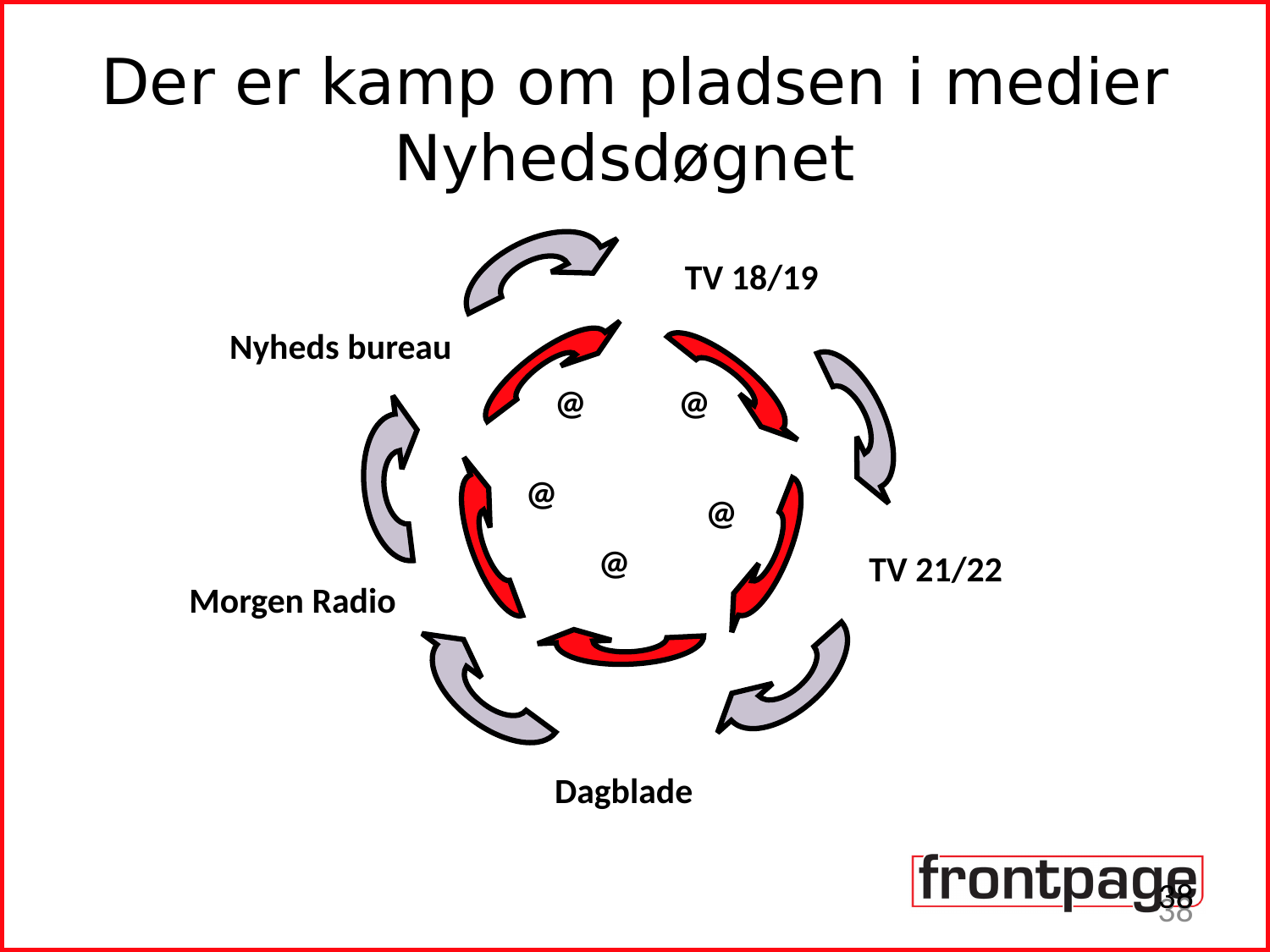

# Der er kamp om pladsen i medier Nyhedsdøgnet

TV 18/19
Nyheds bureau

@
@

@
@

@
TV 21/22
Morgen Radio

Dagblade
38
38